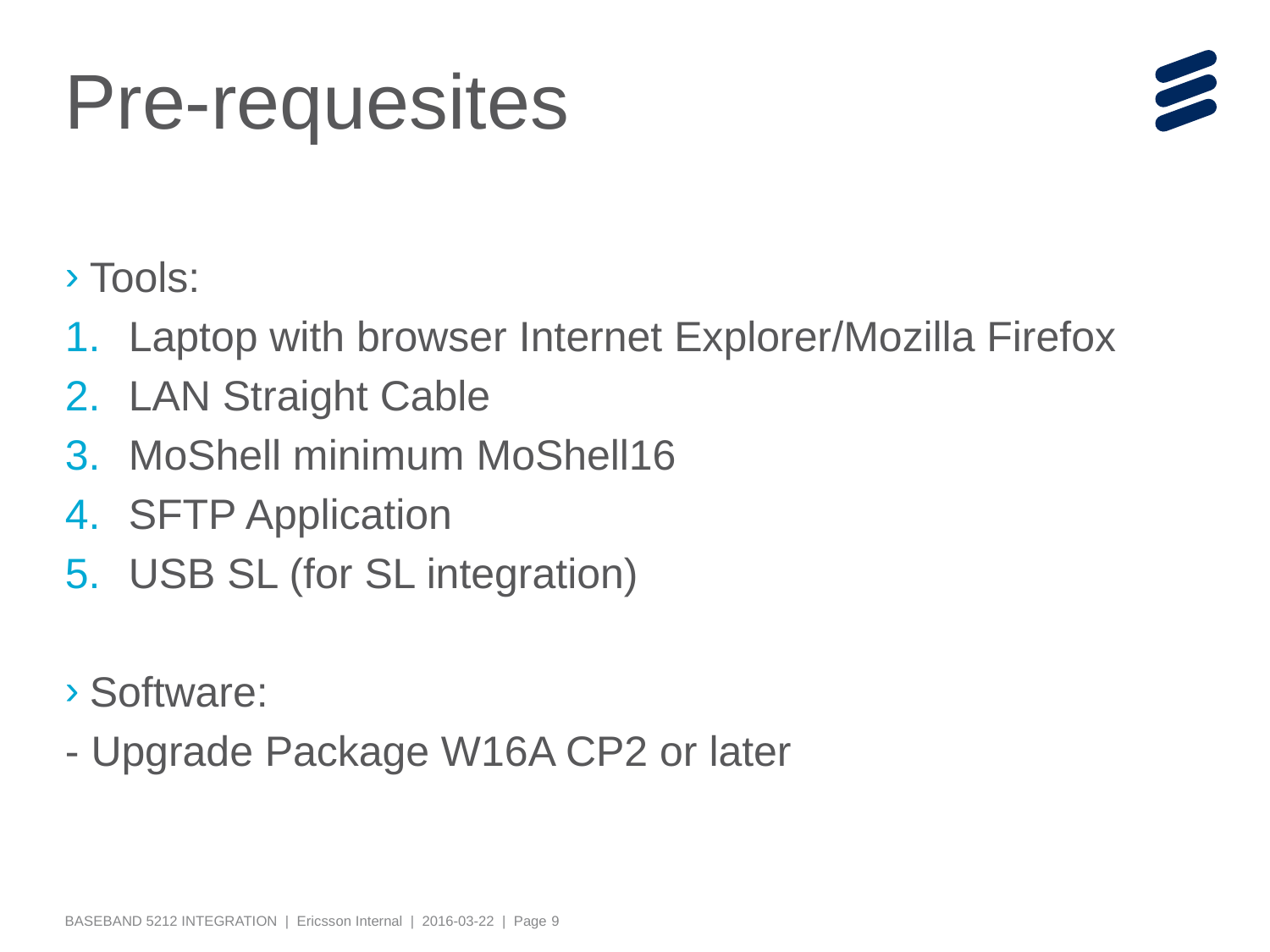

# Pre-requesites
Tools:
Laptop with browser Internet Explorer/Mozilla Firefox
LAN Straight Cable
MoShell minimum MoShell16
SFTP Application
USB SL (for SL integration)

Software:
- Upgrade Package W16A CP2 or later